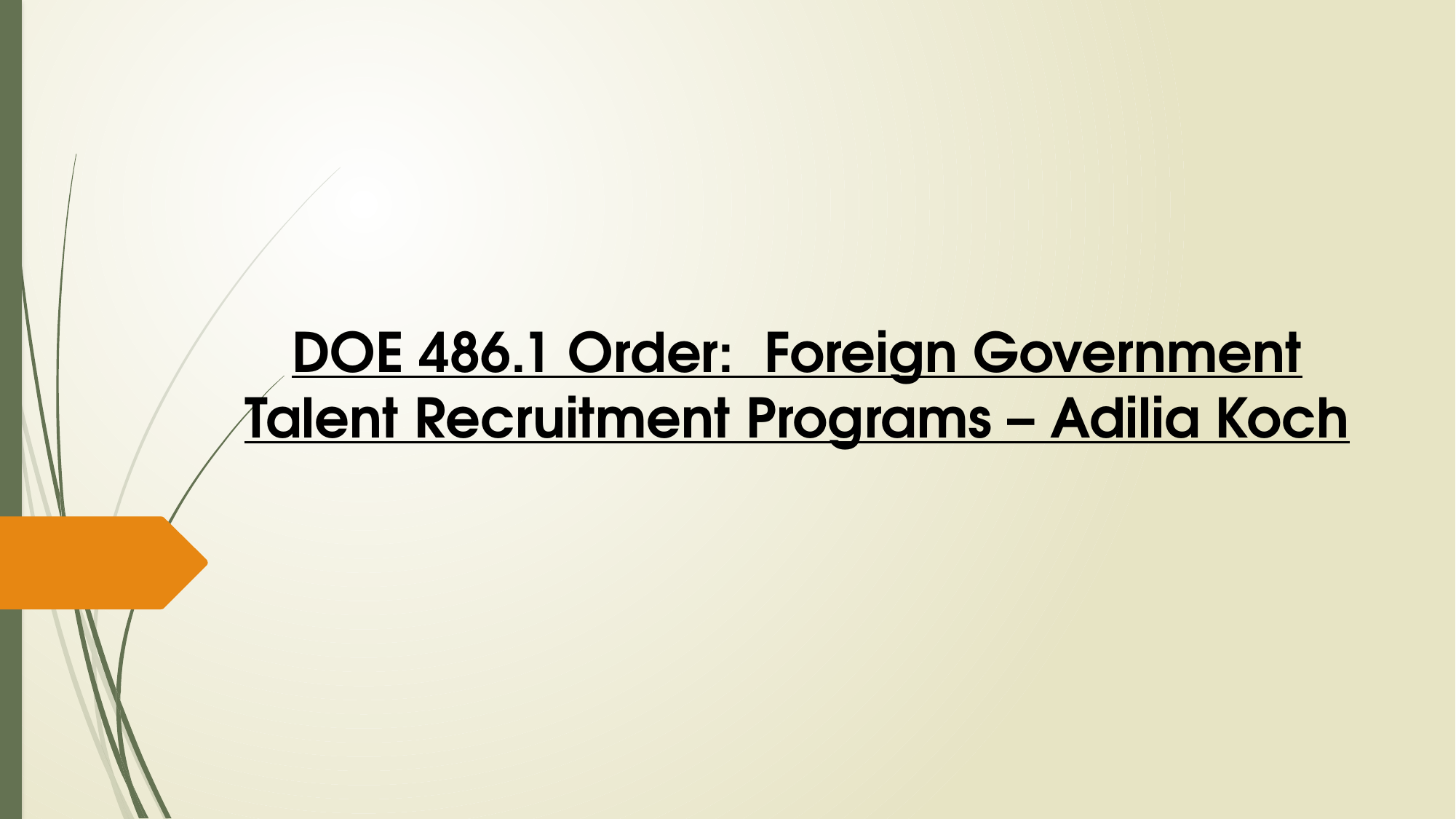

# DOE 486.1 Order:  Foreign Government Talent Recruitment Programs – Adilia Koch